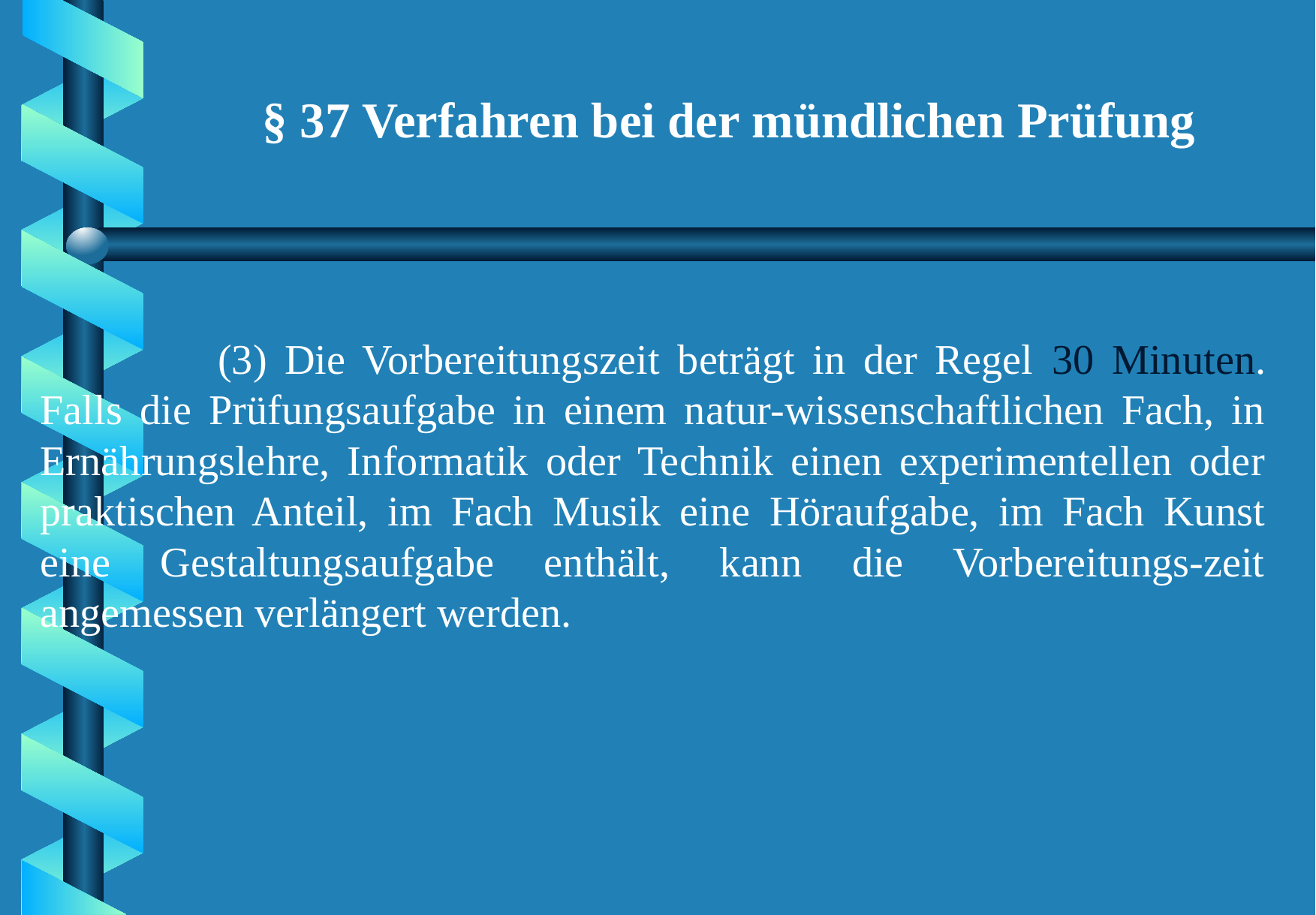

§ 37 Verfahren bei der mündlichen Prüfung
(3) Die Vorbereitungszeit beträgt in der Regel 30 Minuten. Falls die Prüfungsaufgabe in einem natur-wissenschaftlichen Fach, in Ernährungslehre, Informatik oder Technik einen experimentellen oder praktischen Anteil, im Fach Musik eine Höraufgabe, im Fach Kunst eine Gestaltungsaufgabe enthält, kann die Vorbereitungs-zeit angemessen verlängert werden.